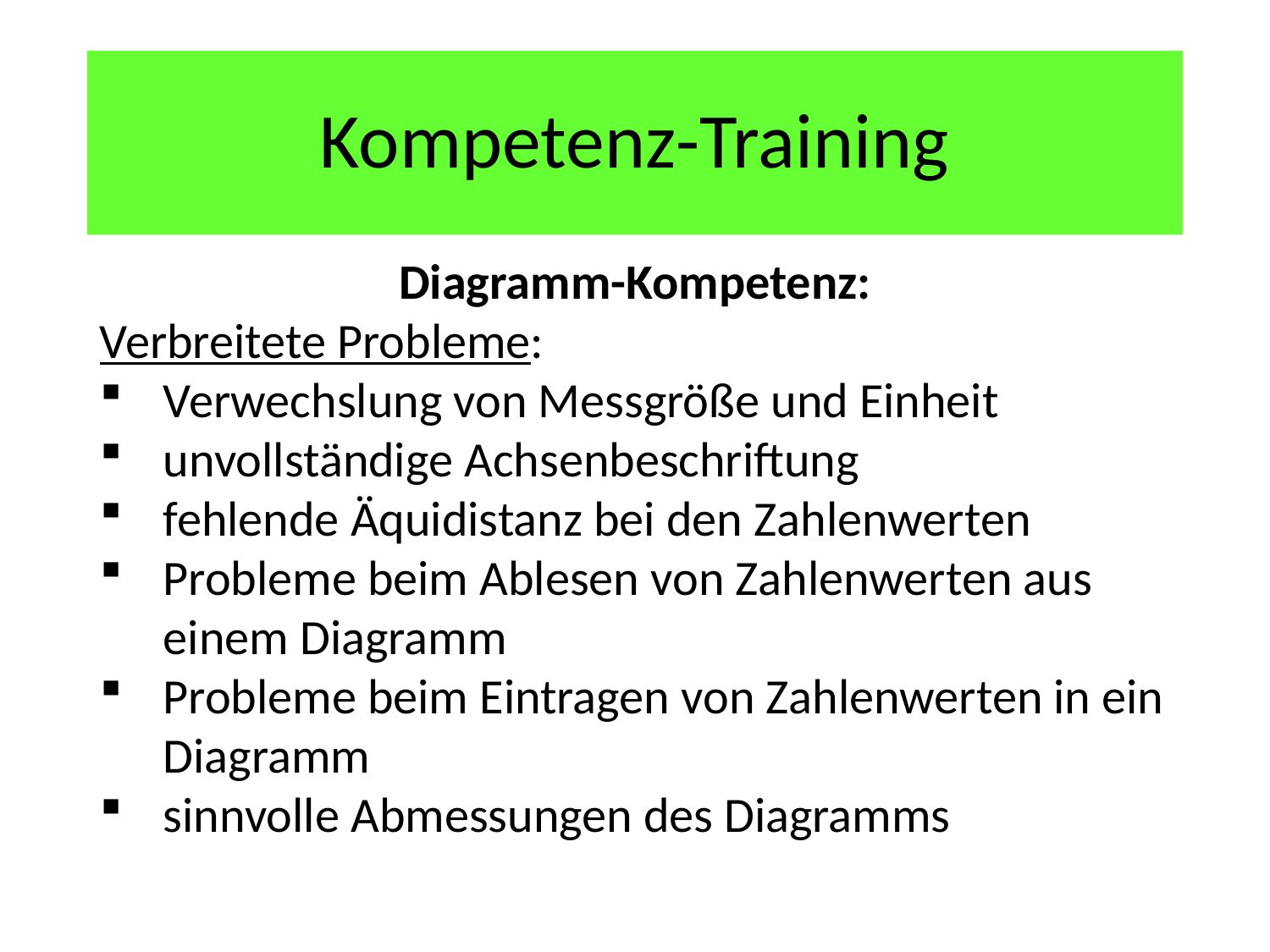

# Kompetenz-Training
Diagramm-Kompetenz:
Verbreitete Probleme:
Verwechslung von Messgröße und Einheit
unvollständige Achsenbeschriftung
fehlende Äquidistanz bei den Zahlenwerten
Probleme beim Ablesen von Zahlenwerten aus einem Diagramm
Probleme beim Eintragen von Zahlenwerten in ein Diagramm
sinnvolle Abmessungen des Diagramms